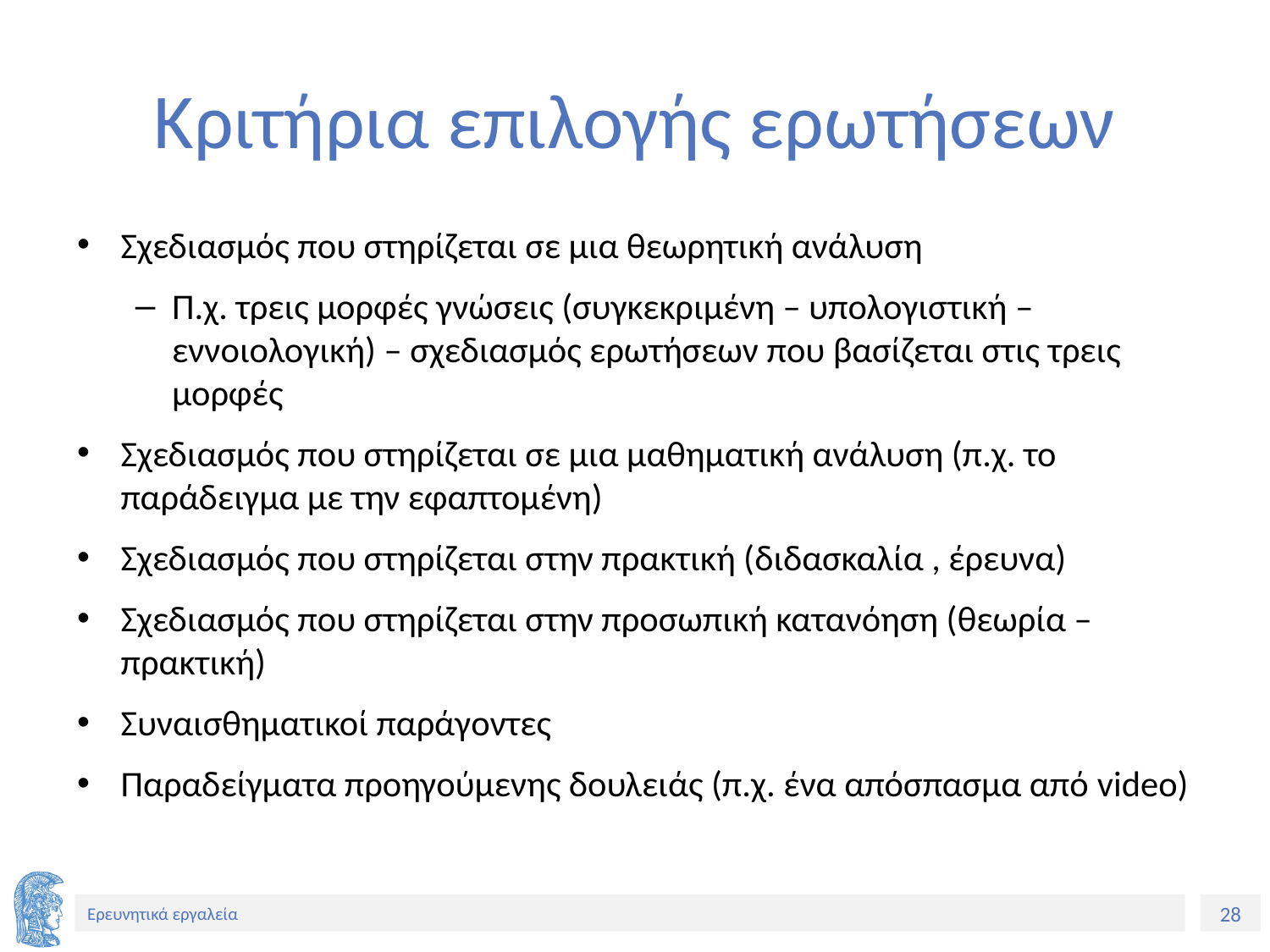

# Κριτήρια επιλογής ερωτήσεων
Σχεδιασμός που στηρίζεται σε μια θεωρητική ανάλυση
Π.χ. τρεις μορφές γνώσεις (συγκεκριμένη – υπολογιστική – εννοιολογική) – σχεδιασμός ερωτήσεων που βασίζεται στις τρεις μορφές
Σχεδιασμός που στηρίζεται σε μια μαθηματική ανάλυση (π.χ. το παράδειγμα με την εφαπτομένη)
Σχεδιασμός που στηρίζεται στην πρακτική (διδασκαλία , έρευνα)
Σχεδιασμός που στηρίζεται στην προσωπική κατανόηση (θεωρία – πρακτική)
Συναισθηματικοί παράγοντες
Παραδείγματα προηγούμενης δουλειάς (π.χ. ένα απόσπασμα από video)